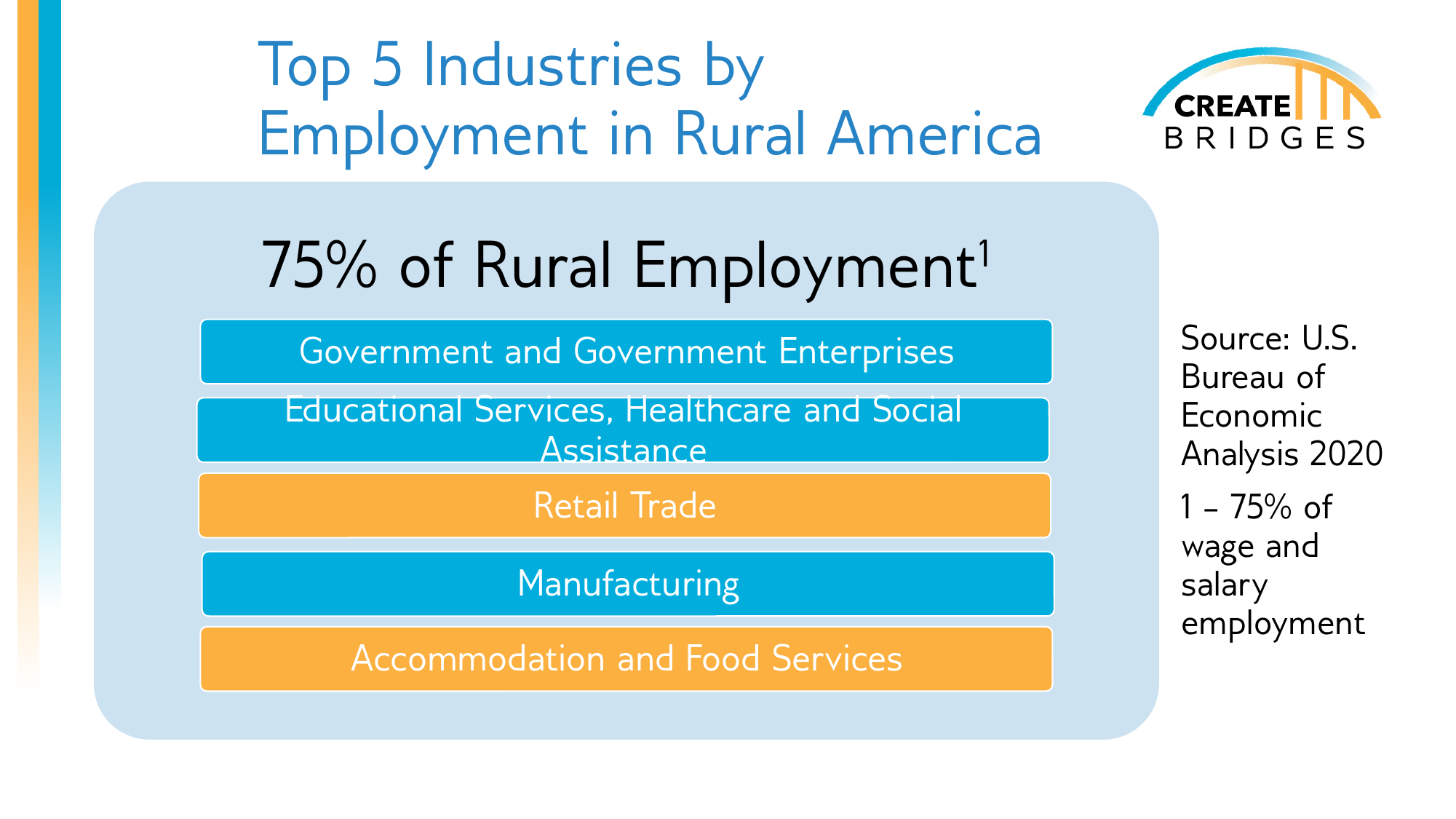

Top 5 Industries by Employment in Rural America
75% of Rural Employment1
Educational Services, Healthcare and Social Assistance
Manufacturing
Retail Trade
Accommodation and Food Services
Government and Government Enterprises
Source: U.S. Bureau of Economic Analysis 2020
1 – 75% of wage and salary employment